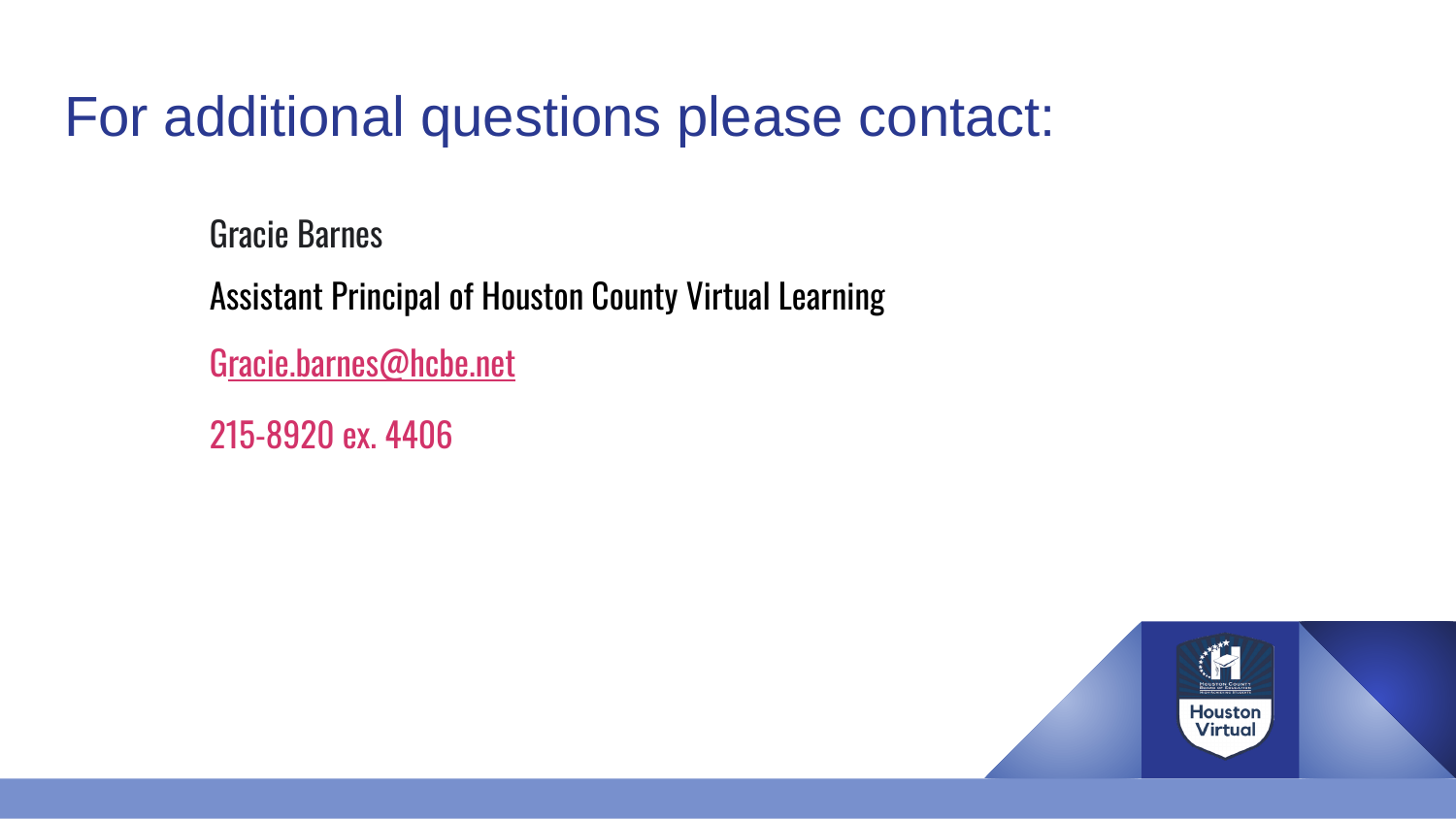

# For additional questions please contact:
Gracie Barnes
Assistant Principal of Houston County Virtual Learning
Gracie.barnes@hcbe.net
215-8920 ex. 4406